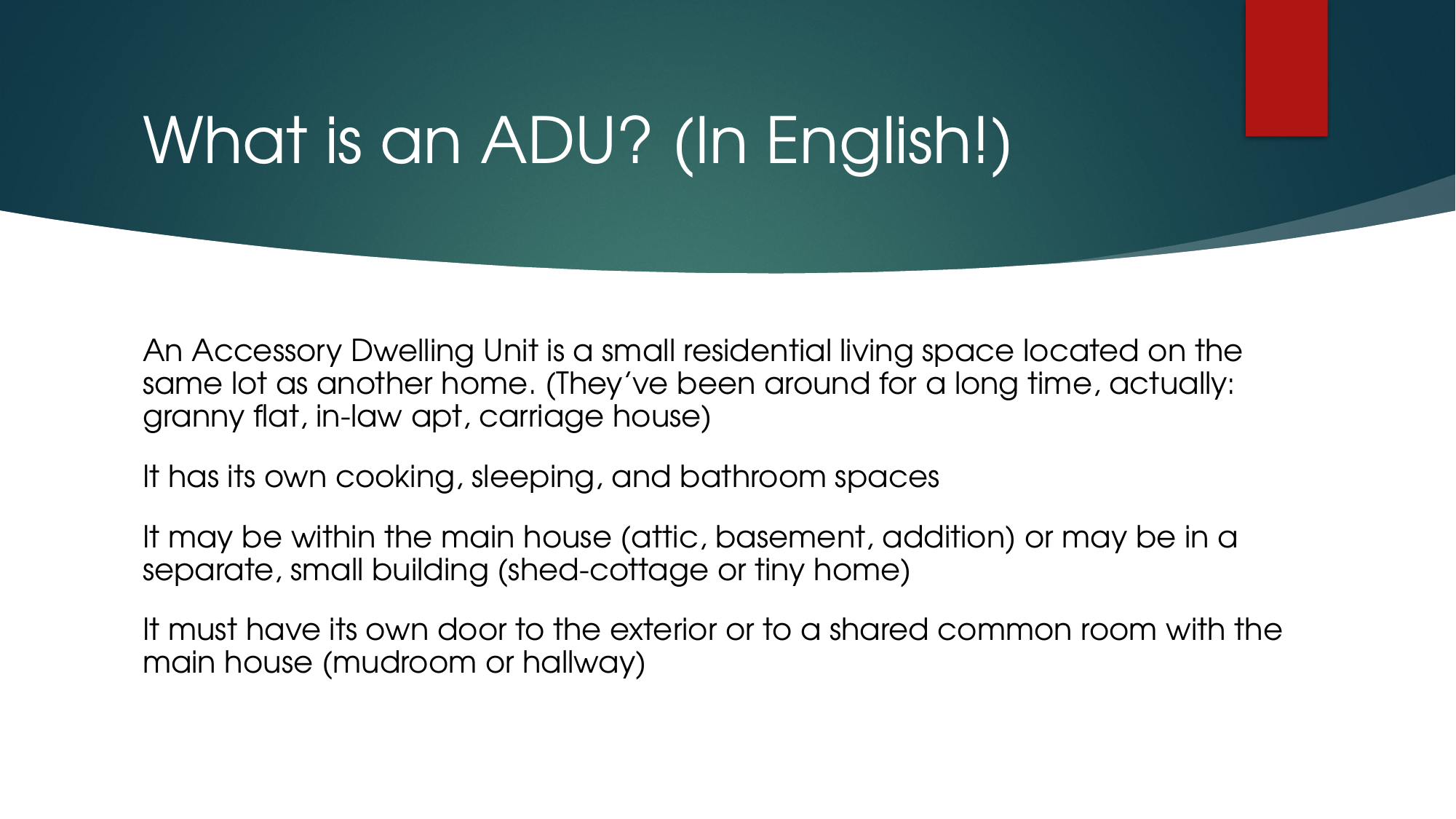

# What is an ADU? (In English!)

An Accessory Dwelling Unit is a small residential living space located on the same lot as another home. (They’ve been around for a long time, actually: granny flat, in-law apt, carriage house)
It has its own cooking, sleeping, and bathroom spaces
It may be within the main house (attic, basement, addition) or may be in a separate, small building (shed-cottage or tiny home)
It must have its own door to the exterior or to a shared common room with the main house (mudroom or hallway)